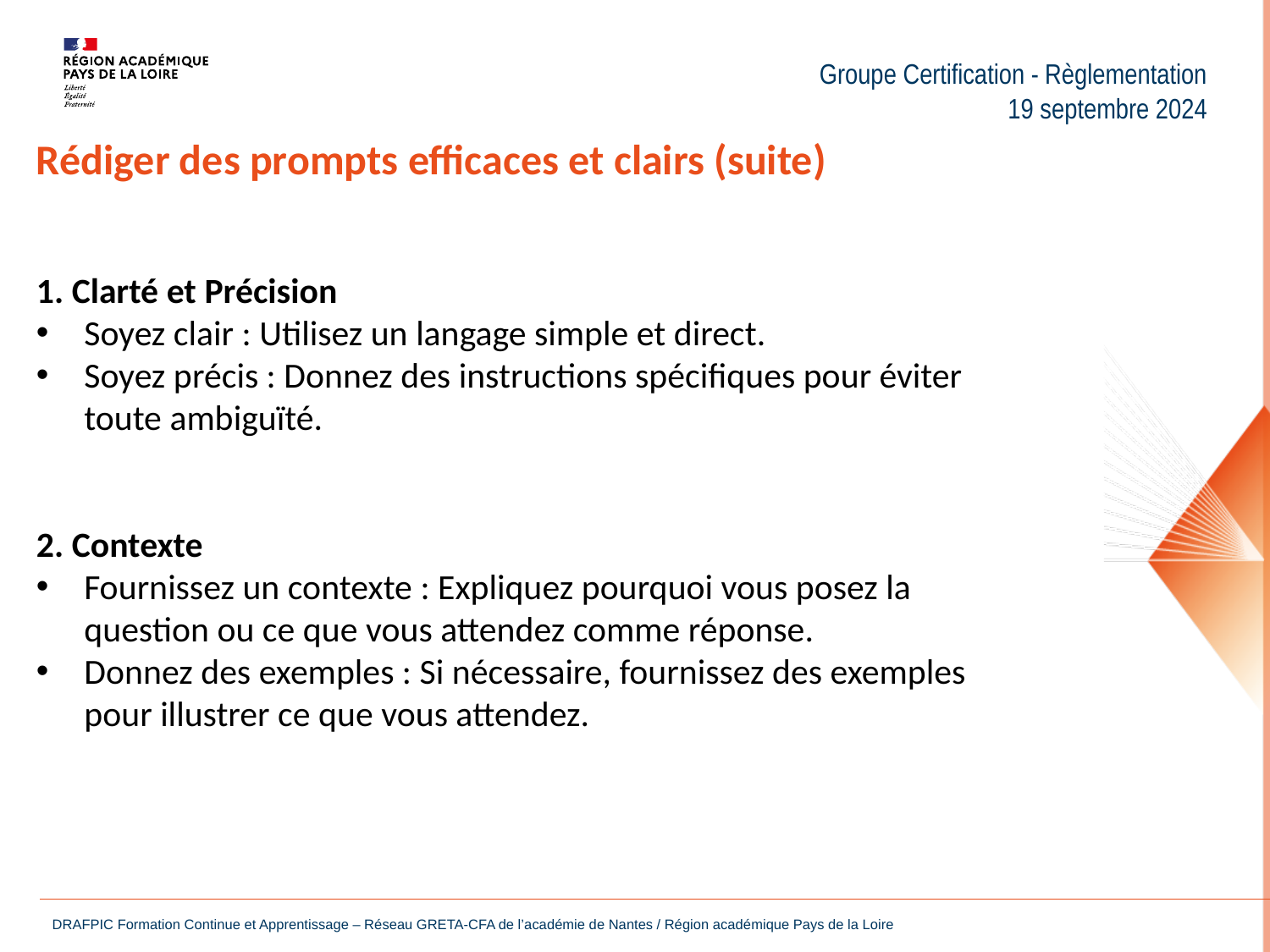

Groupe Certification - Règlementation
19 septembre 2024
Rédiger des prompts efficaces et clairs (suite)

1. Clarté et Précision
Soyez clair : Utilisez un langage simple et direct.
Soyez précis : Donnez des instructions spécifiques pour éviter toute ambiguïté.

2. Contexte
Fournissez un contexte : Expliquez pourquoi vous posez la question ou ce que vous attendez comme réponse.
Donnez des exemples : Si nécessaire, fournissez des exemples pour illustrer ce que vous attendez.